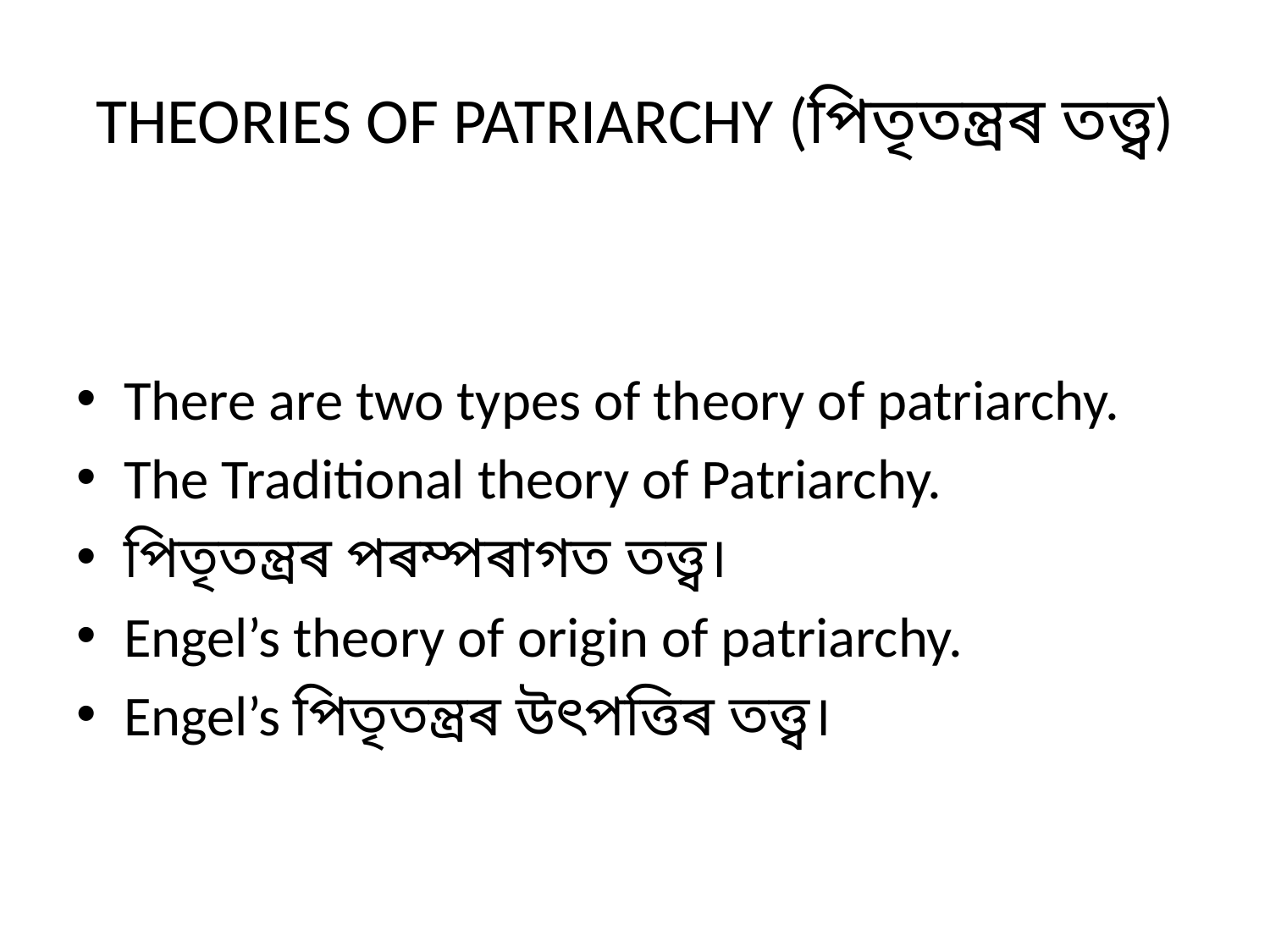

# THEORIES OF PATRIARCHY (পিতৃতন্ত্ৰৰ তত্ত্ব)
There are two types of theory of patriarchy.
The Traditional theory of Patriarchy.
পিতৃতন্ত্ৰৰ পৰম্পৰাগত তত্ত্ব।
Engel’s theory of origin of patriarchy.
Engel’s পিতৃতন্ত্ৰৰ উৎপত্তিৰ তত্ত্ব।